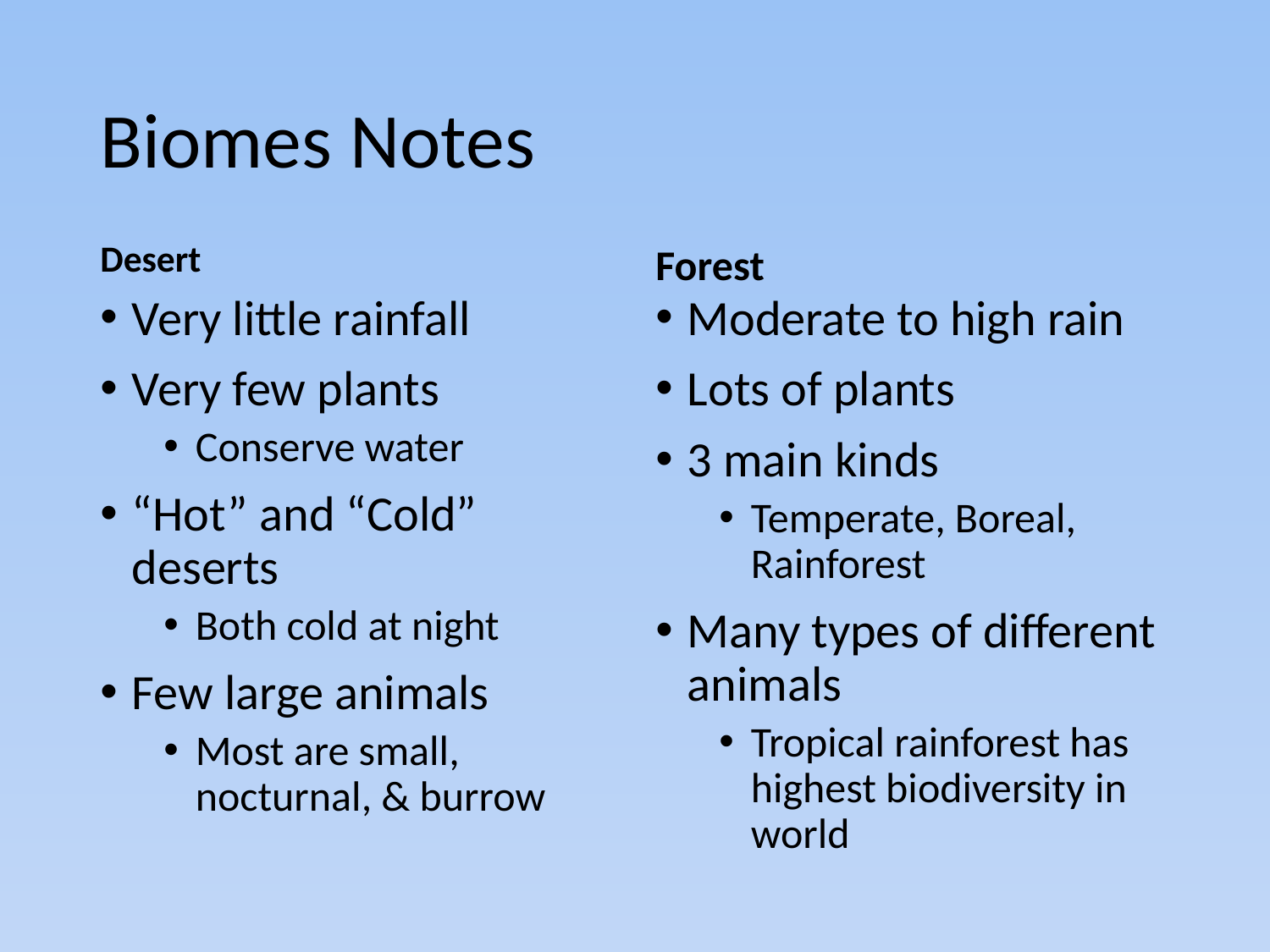

# Biomes Notes
Desert
Forest
Very little rainfall
Very few plants
Conserve water
“Hot” and “Cold” deserts
Both cold at night
Few large animals
Most are small, nocturnal, & burrow
Moderate to high rain
Lots of plants
3 main kinds
Temperate, Boreal, Rainforest
Many types of different animals
Tropical rainforest has highest biodiversity in world